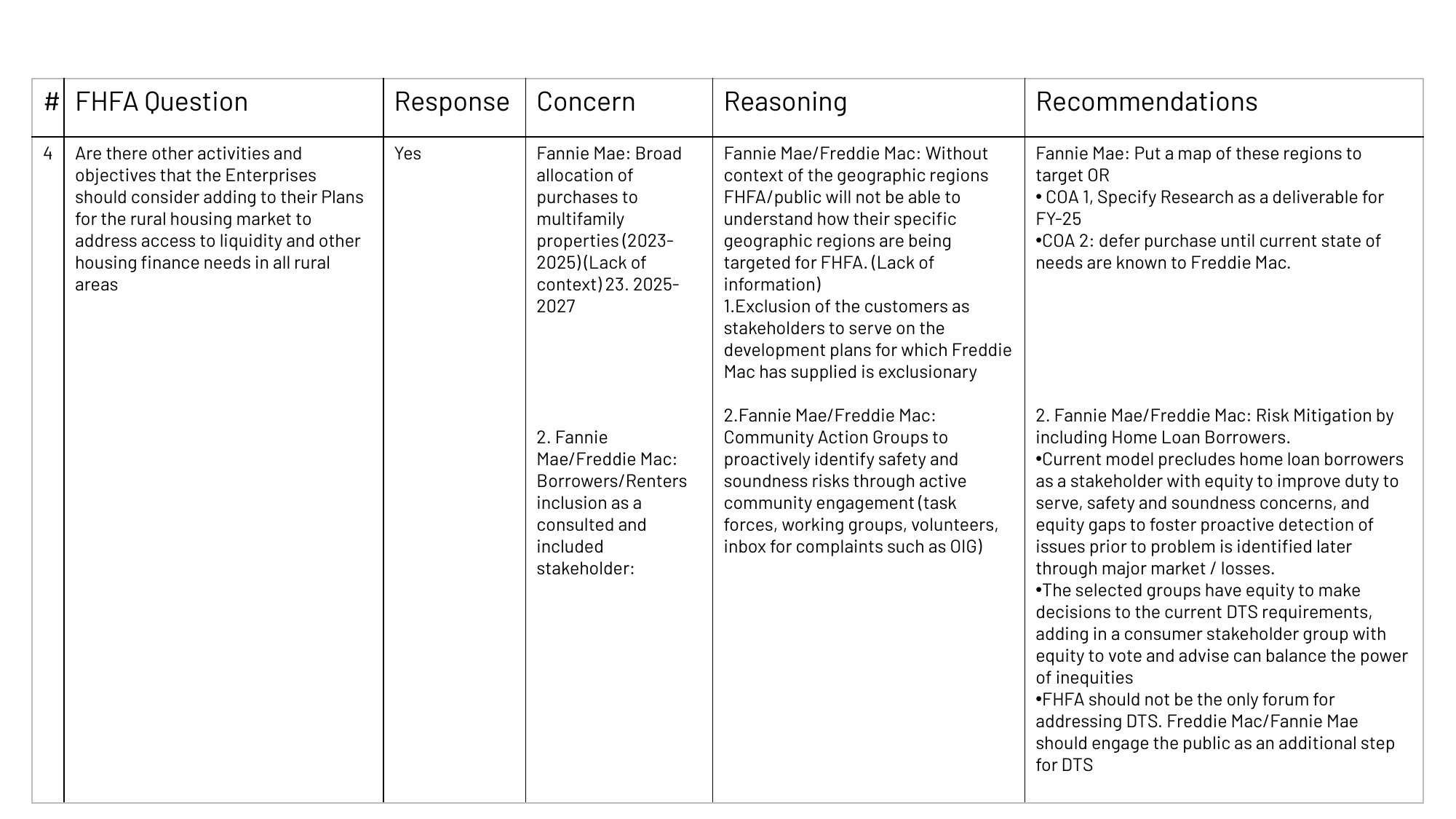

| # | FHFA Question | Response | Concern | Reasoning | Recommendations |
| --- | --- | --- | --- | --- | --- |
| 4 | Are there other activities and objectives that the Enterprises should consider adding to their Plans for the rural housing market to address access to liquidity and other housing finance needs in all rural areas | Yes | Fannie Mae: Broad allocation of purchases to multifamily properties (2023-2025) (Lack of context) 23. 2025-2027 2. Fannie Mae/Freddie Mac: Borrowers/Renters inclusion as a consulted and included stakeholder: | Fannie Mae/Freddie Mac: Without context of the geographic regions FHFA/public will not be able to understand how their specific geographic regions are being targeted for FHFA. (Lack of information) Exclusion of the customers as stakeholders to serve on the development plans for which Freddie Mac has supplied is exclusionary Fannie Mae/Freddie Mac: Community Action Groups to proactively identify safety and soundness risks through active community engagement (task forces, working groups, volunteers, inbox for complaints such as OIG) | Fannie Mae: Put a map of these regions to target OR COA 1, Specify Research as a deliverable for FY-25 COA 2: defer purchase until current state of needs are known to Freddie Mac. 2. Fannie Mae/Freddie Mac: Risk Mitigation by including Home Loan Borrowers. Current model precludes home loan borrowers as a stakeholder with equity to improve duty to serve, safety and soundness concerns, and equity gaps to foster proactive detection of issues prior to problem is identified later through major market / losses. The selected groups have equity to make decisions to the current DTS requirements, adding in a consumer stakeholder group with equity to vote and advise can balance the power of inequities FHFA should not be the only forum for addressing DTS. Freddie Mac/Fannie Mae should engage the public as an additional step for DTS |